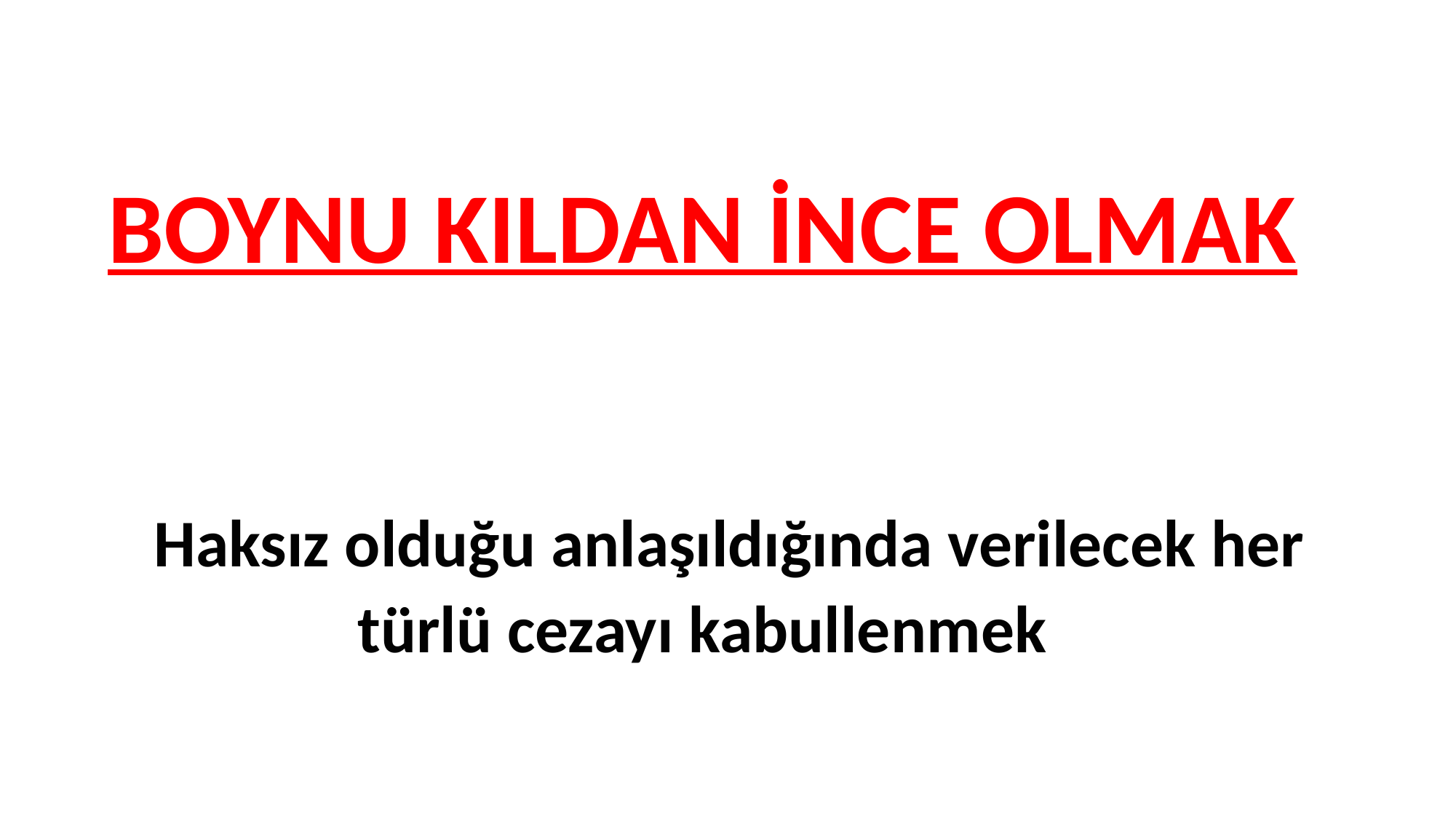

BOYNU KILDAN İNCE OLMAK

Haksız olduğu anlaşıldığında verilecek her türlü cezayı kabullenmek